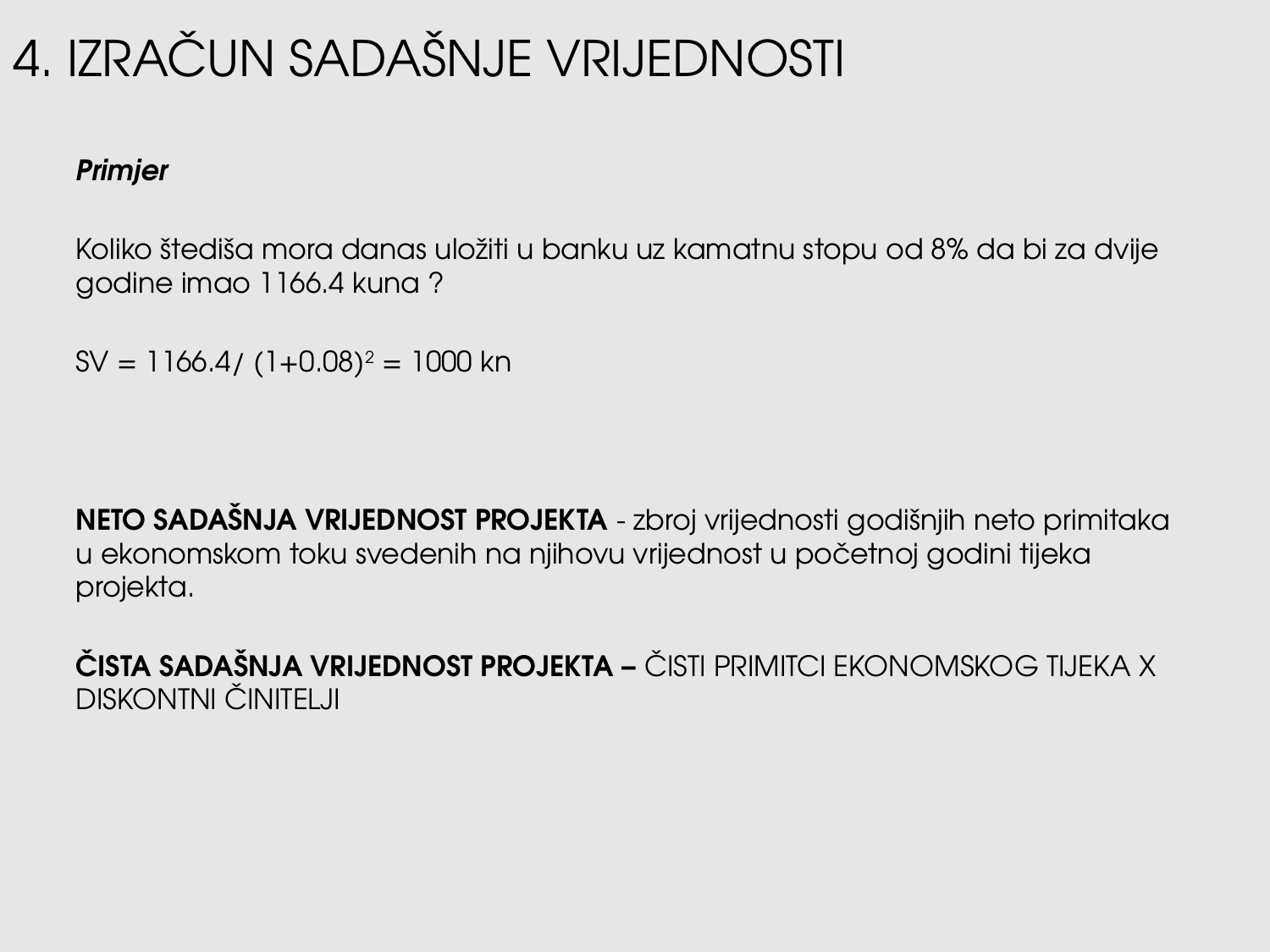

# 4. IZRAČUN SADAŠNJE VRIJEDNOSTI
Primjer

Koliko štediša mora danas uložiti u banku uz kamatnu stopu od 8% da bi za dvije godine imao 1166.4 kuna ?

SV = 1166.4/ (1+0.08)2 = 1000 kn

NETO SADAŠNJA VRIJEDNOST PROJEKTA - zbroj vrijednosti godišnjih neto primitaka  u ekonomskom toku svedenih na njihovu vrijednost u početnoj godini tijeka projekta.

ČISTA SADAŠNJA VRIJEDNOST PROJEKTA – ČISTI PRIMITCI EKONOMSKOG TIJEKA X DISKONTNI ČINITELJI
22